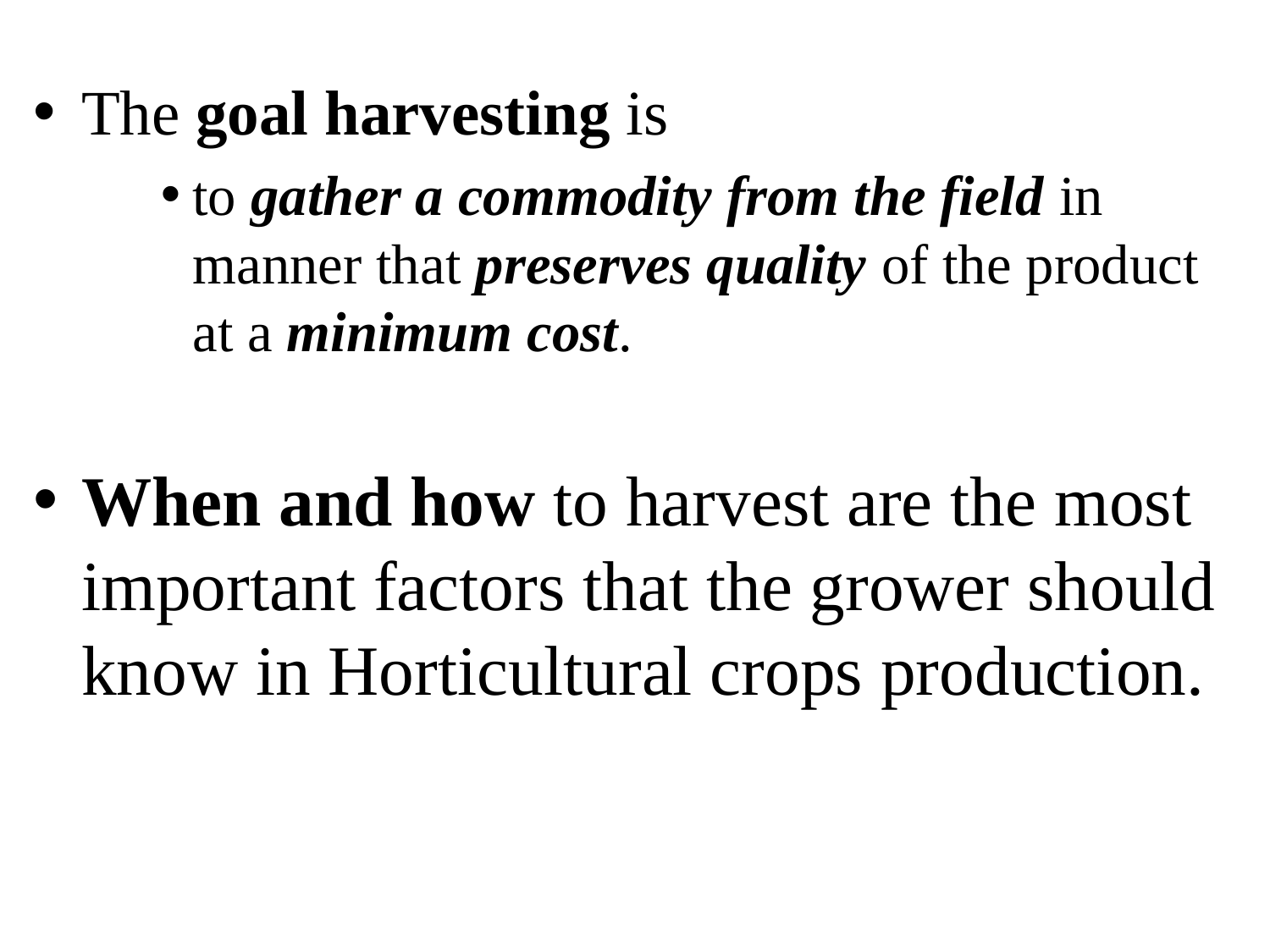

The goal harvesting is
to gather a commodity from the field in manner that preserves quality of the product at a minimum cost.

When and how to harvest are the most important factors that the grower should know in Horticultural crops production.